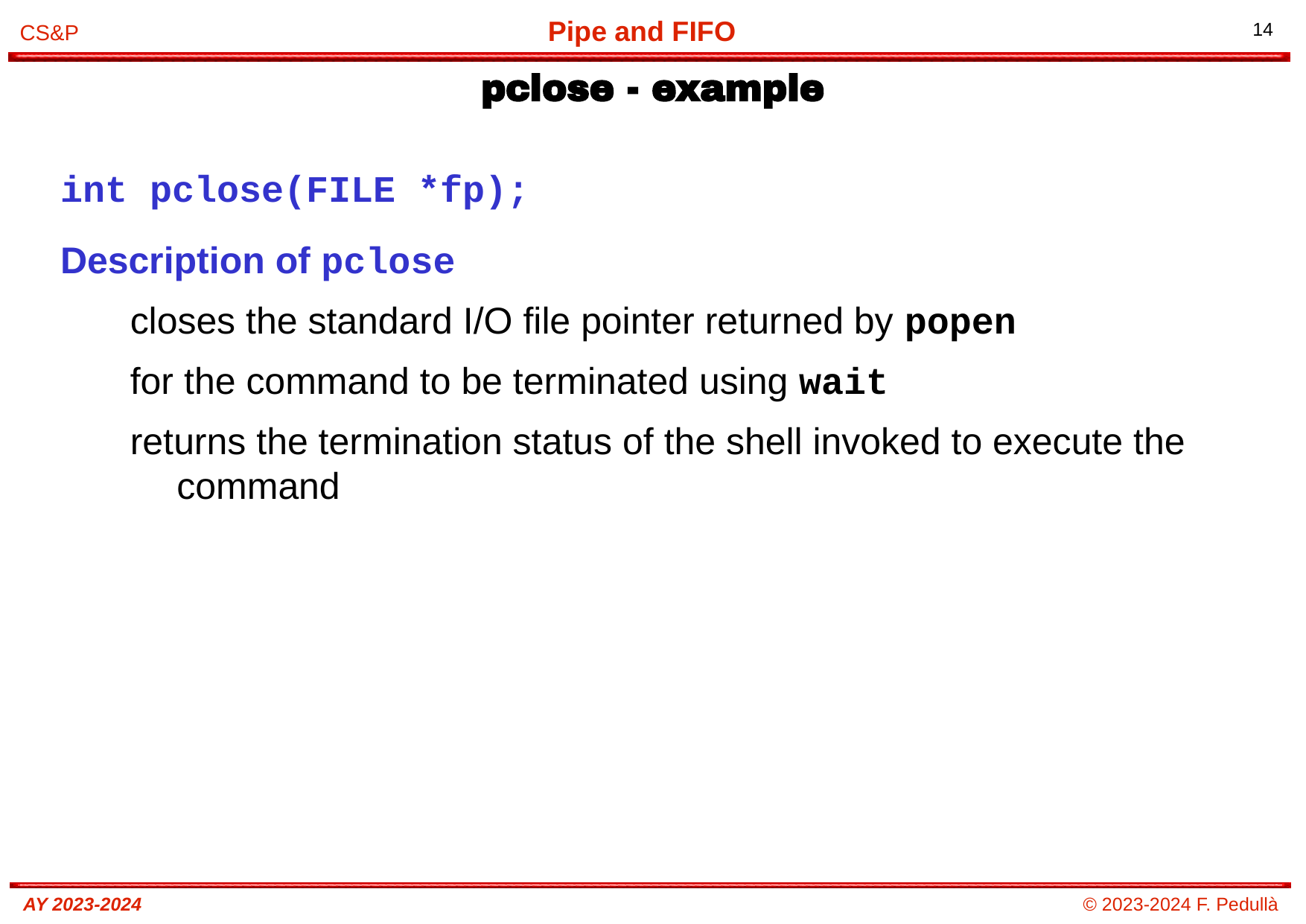

# pclose - example
int pclose(FILE *fp);
Description of pclose
closes the standard I/O file pointer returned by popen
for the command to be terminated using wait
returns the termination status of the shell invoked to execute the command